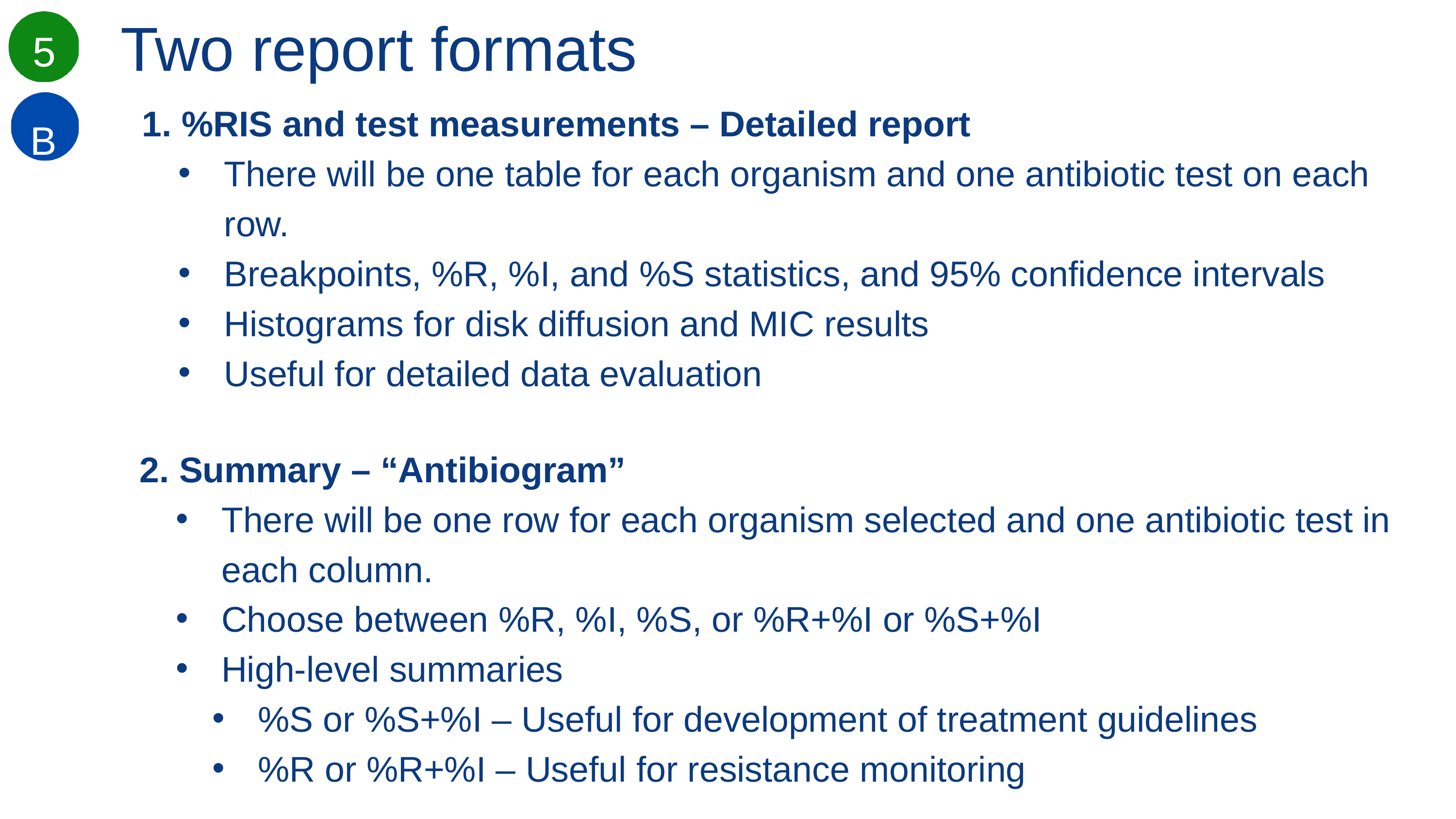

Two report formats

5
B

1. %RIS and test measurements – Detailed report
There will be one table for each organism and one antibiotic test on each row.
Breakpoints, %R, %I, and %S statistics, and 95% confidence intervals
Histograms for disk diffusion and MIC results
Useful for detailed data evaluation
2. Summary – “Antibiogram”
There will be one row for each organism selected and one antibiotic test in each column.
Choose between %R, %I, %S, or %R+%I or %S+%I
High-level summaries
%S or %S+%I – Useful for development of treatment guidelines
%R or %R+%I – Useful for resistance monitoring